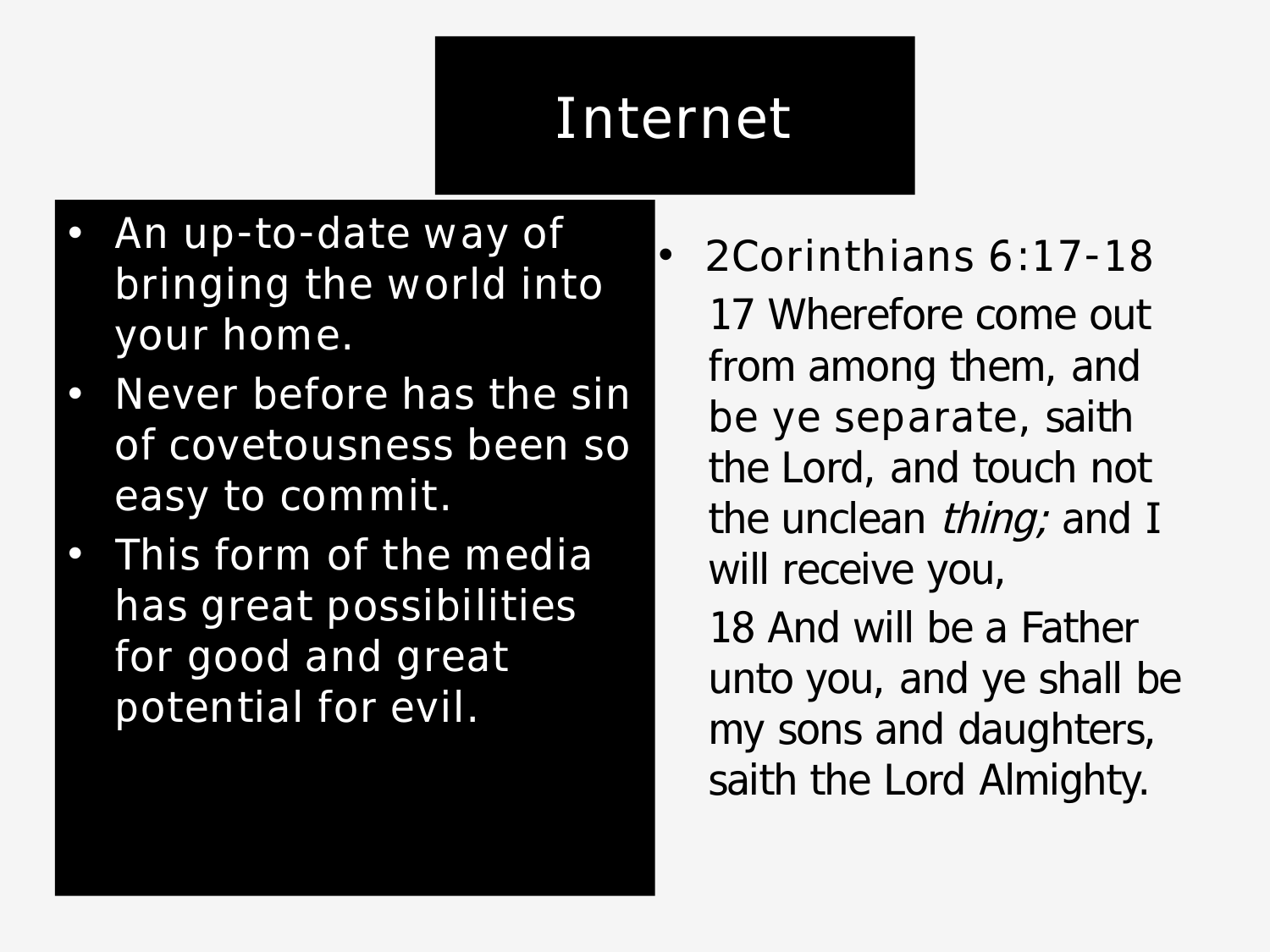

# Internet
An up-to-date way of bringing the world into your home.
Never before has the sin of covetousness been so easy to commit.
This form of the media has great possibilities for good and great potential for evil.
2Corinthians 6:17-18
17 Wherefore come out from among them, and be ye separate, saith the Lord, and touch not the unclean thing; and I will receive you,
18 And will be a Father unto you, and ye shall be my sons and daughters, saith the Lord Almighty.